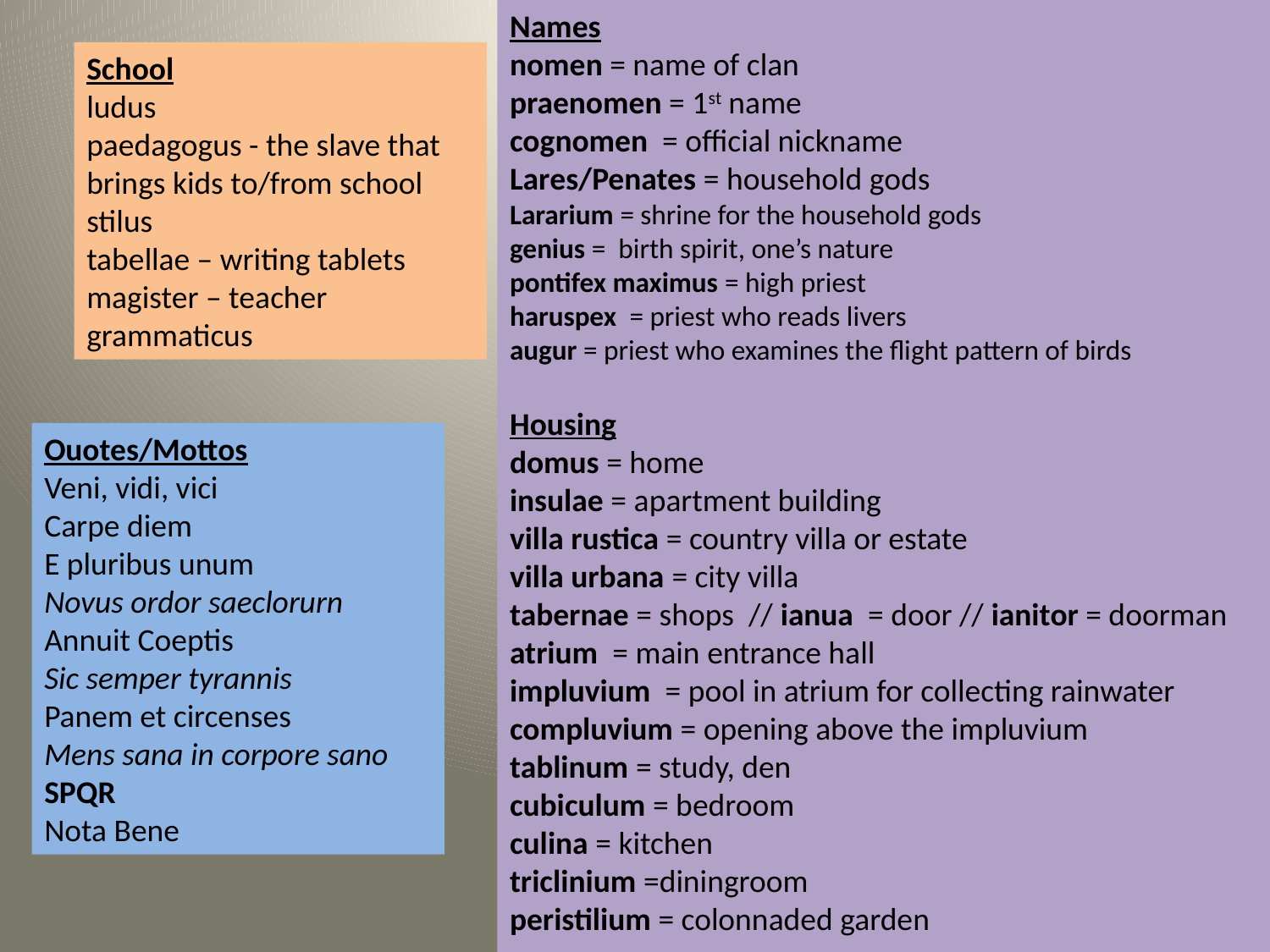

Names
nomen = name of clan
praenomen = 1st name
cognomen  = official nickname
Lares/Penates = household gods
Lararium = shrine for the household gods
genius =  birth spirit, one’s nature
pontifex maximus = high priest
haruspex  = priest who reads livers
augur = priest who examines the flight pattern of birds

Housing
domus = home
insulae = apartment building
villa rustica = country villa or estate
villa urbana = city villa
tabernae = shops  // ianua  = door // ianitor = doorman
atrium  = main entrance hall
impluvium  = pool in atrium for collecting rainwater
compluvium = opening above the impluvium
tablinum = study, den
cubiculum = bedroom
culina = kitchen
triclinium =diningroom
peristilium = colonnaded garden

School
ludus
paedagogus - the slave that brings kids to/from school
stilus
tabellae – writing tablets
magister – teacher
grammaticus
Ouotes/Mottos
Veni, vidi, vici
Carpe diem
E pluribus unum
Novus ordor saeclorurn
Annuit Coeptis
Sic semper tyrannis
Panem et circenses
Mens sana in corpore sano
SPQR
Nota Bene